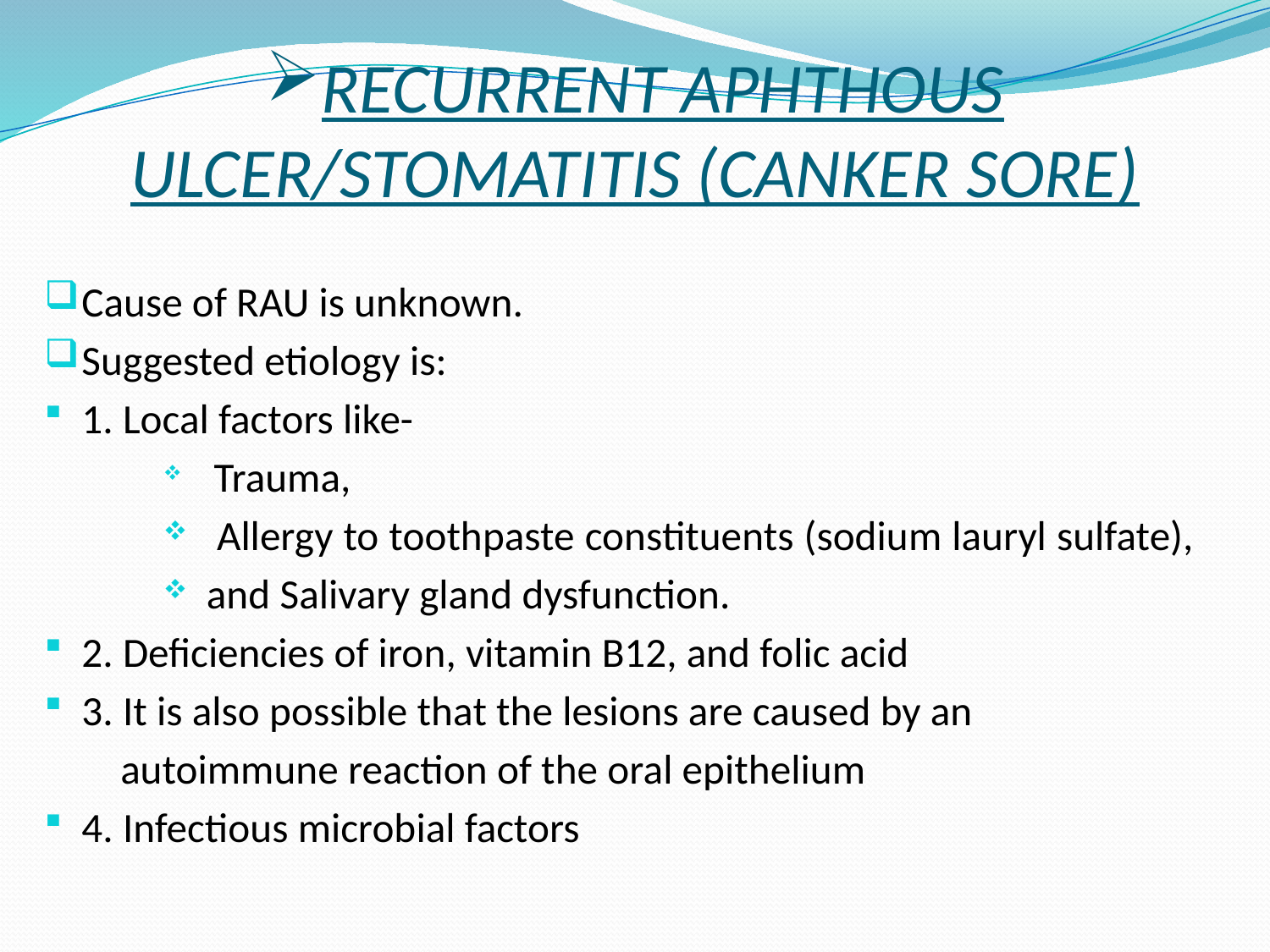

RECURRENT APHTHOUS ULCER/STOMATITIS (CANKER SORE)
Cause of RAU is unknown.
Suggested etiology is:
1. Local factors like-
 Trauma,
 Allergy to toothpaste constituents (sodium lauryl sulfate),
and Salivary gland dysfunction.
2. Deficiencies of iron, vitamin B12, and folic acid
3. It is also possible that the lesions are caused by an
        autoimmune reaction of the oral epithelium
4. Infectious microbial factors